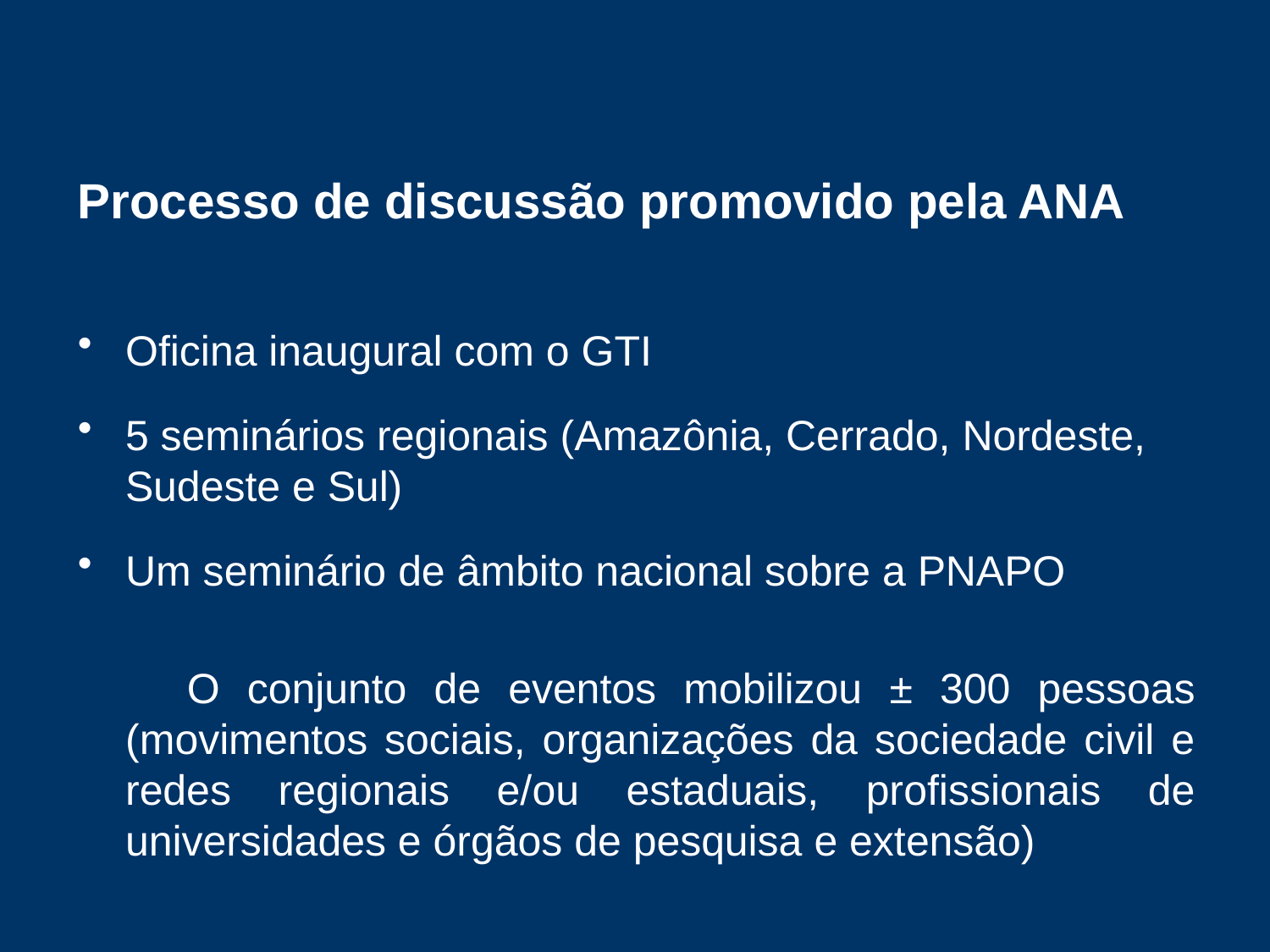

Processo de discussão promovido pela ANA

Oficina inaugural com o GTI
5 seminários regionais (Amazônia, Cerrado, Nordeste, Sudeste e Sul)
Um seminário de âmbito nacional sobre a PNAPO

    O conjunto de eventos mobilizou ± 300 pessoas (movimentos sociais, organizações da sociedade civil e redes regionais e/ou estaduais, profissionais de universidades e órgãos de pesquisa e extensão)